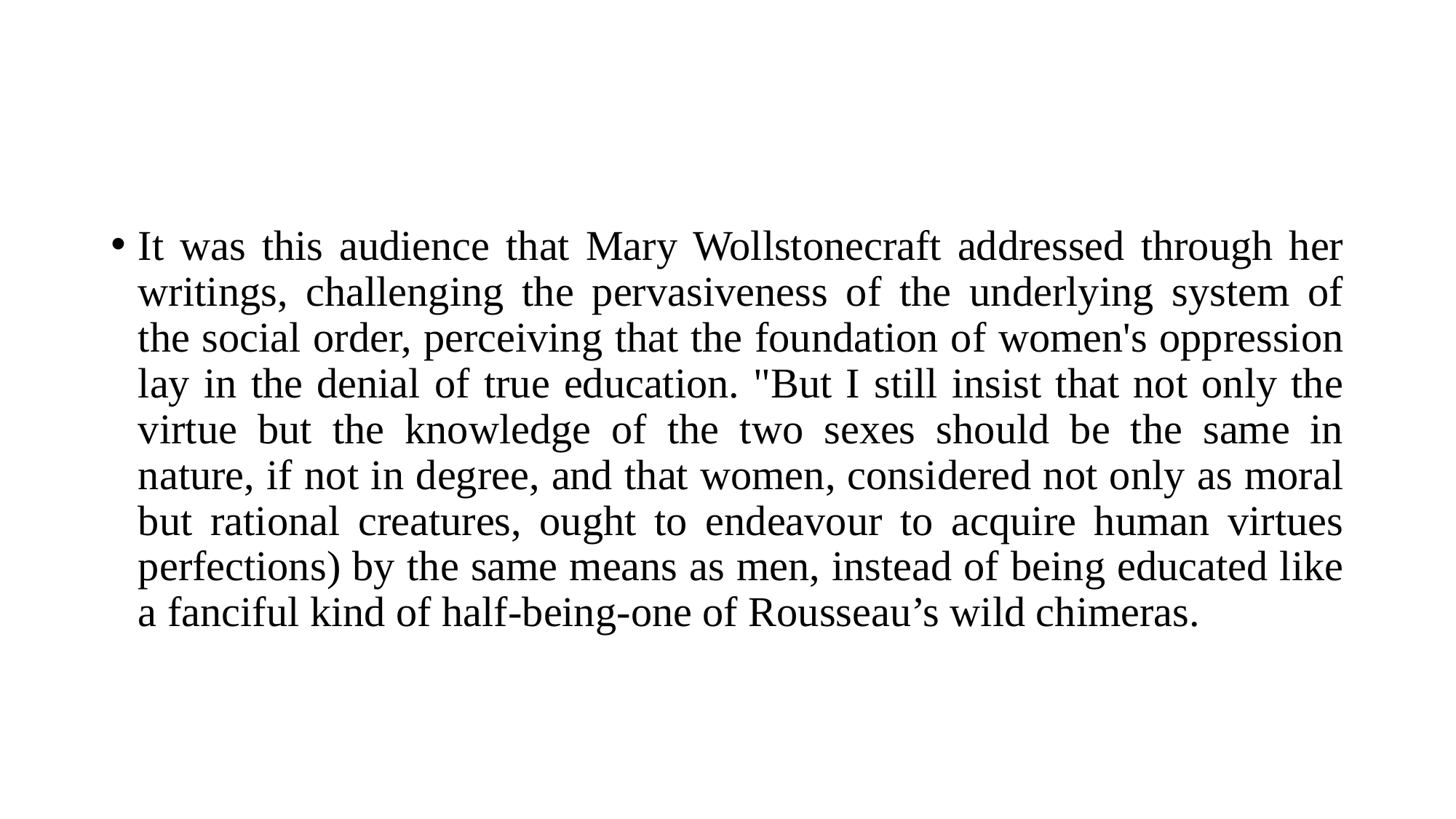

#
It was this audience that Mary Wollstonecraft addressed through her writings, challenging the pervasiveness of the underlying system of the social order, perceiving that the foundation of women's oppression lay in the denial of true education. "But I still insist that not only the virtue but the knowledge of the two sexes should be the same in nature, if not in degree, and that women, considered not only as moral but rational creatures, ought to endeavour to acquire human virtues perfections) by the same means as men, instead of being educated like a fanciful kind of half-being-one of Rousseau’s wild chimeras.